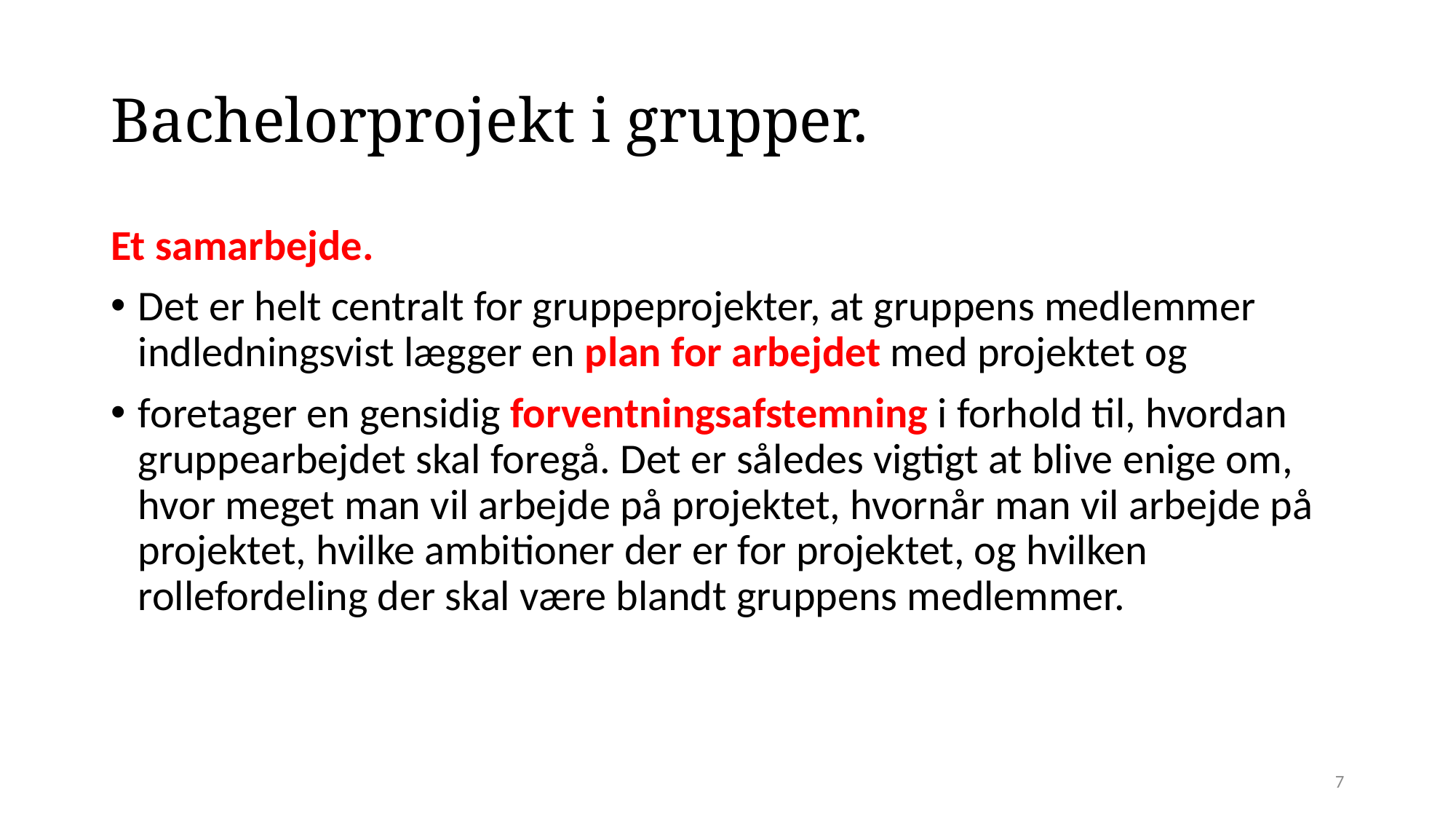

# Bachelorprojekt i grupper.
Et samarbejde.
Det er helt centralt for gruppeprojekter, at gruppens medlemmer indledningsvist lægger en plan for arbejdet med projektet og
foretager en gensidig forventningsafstemning i forhold til, hvordan gruppearbejdet skal foregå. Det er således vigtigt at blive enige om, hvor meget man vil arbejde på projektet, hvornår man vil arbejde på projektet, hvilke ambitioner der er for projektet, og hvilken rollefordeling der skal være blandt gruppens medlemmer.

7